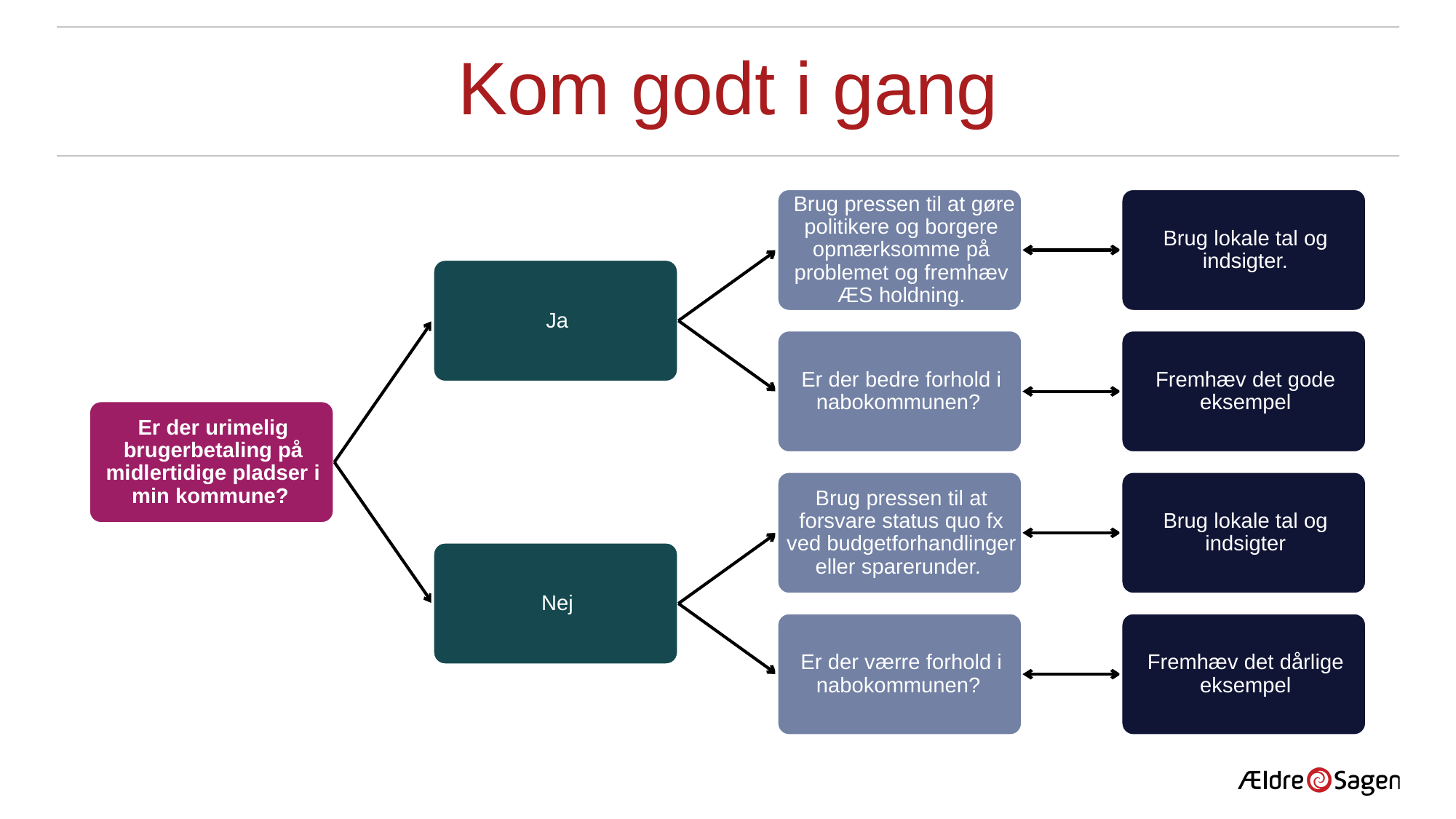

# Kom godt i gang
Er der urimelig brugerbetaling på midlertidige pladser i min kommune?

Ja

 Brug pressen til at gøre politikere og borgere opmærksomme på problemet og fremhæv ÆS holdning.

Brug lokale tal og indsigter.

Er der bedre forhold i nabokommunen?

Fremhæv det gode eksempel

Nej

Brug pressen til at forsvare status quo fx ved budgetforhandlinger eller sparerunder.

Brug lokale tal og indsigter

Er der værre forhold i nabokommunen?

Fremhæv det dårlige eksempel